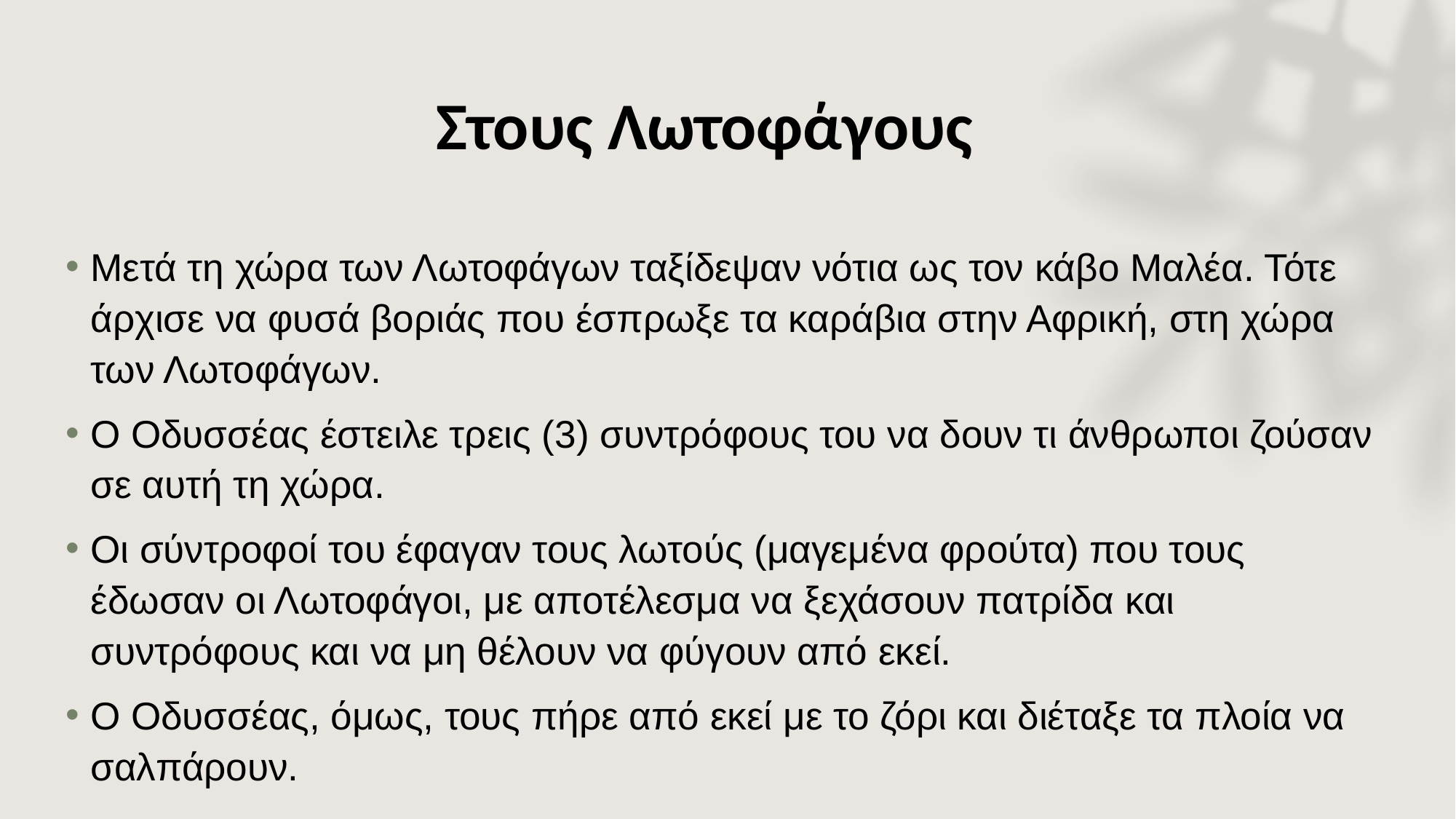

# Στους Λωτοφάγους
Μετά τη χώρα των Λωτοφάγων ταξίδεψαν νότια ως τον κάβο Μαλέα. Τότε άρχισε να φυσά βοριάς που έσπρωξε τα καράβια στην Αφρική, στη χώρα των Λωτοφάγων.
Ο Οδυσσέας έστειλε τρεις (3) συντρόφους του να δουν τι άνθρωποι ζούσαν σε αυτή τη χώρα.
Οι σύντροφοί του έφαγαν τους λωτούς (μαγεμένα φρούτα) που τους έδωσαν οι Λωτοφάγοι, με αποτέλεσμα να ξεχάσουν πατρίδα και συντρόφους και να μη θέλουν να φύγουν από εκεί.
Ο Οδυσσέας, όμως, τους πήρε από εκεί με το ζόρι και διέταξε τα πλοία να σαλπάρουν.